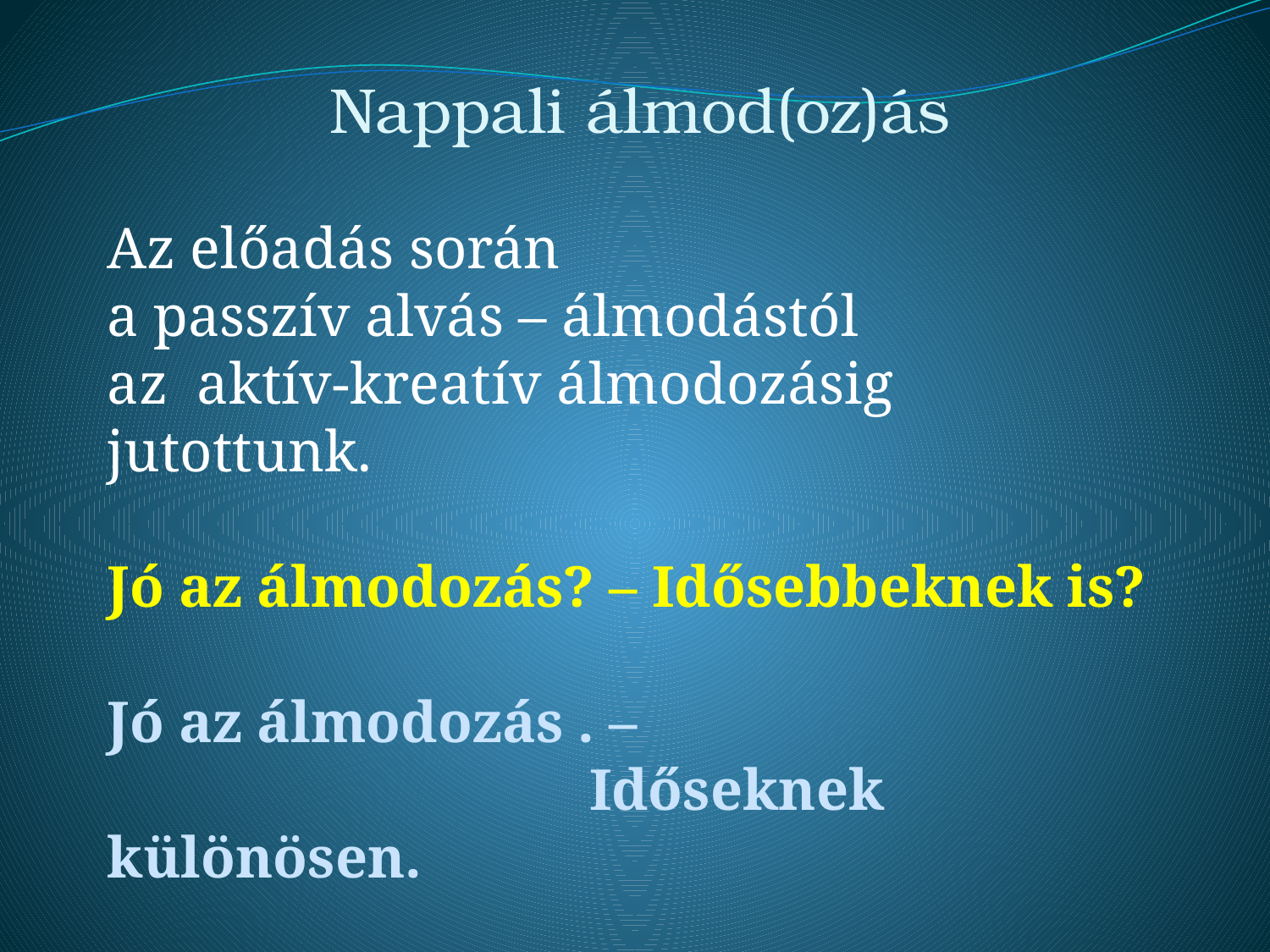

# Nappali álmod(oz)ás
Az előadás során
a passzív alvás – álmodástól
az  aktív-kreatív álmodozásig
jutottunk.

Jó az álmodozás? – Idősebbeknek is?

Jó az álmodozás . –
                                 Időseknek  különösen.